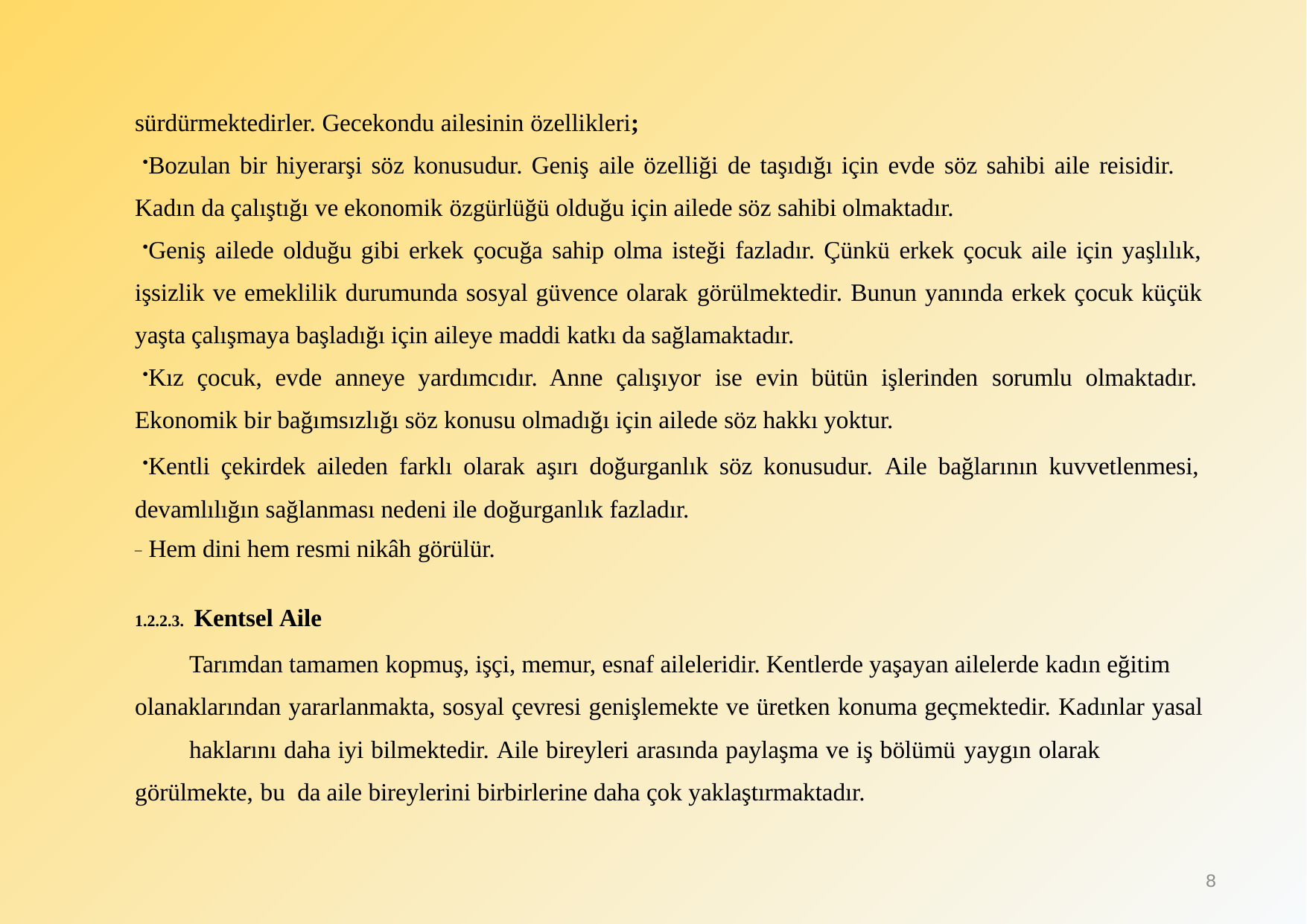

sürdürmektedirler. Gecekondu ailesinin özellikleri;
Bozulan bir hiyerarşi söz konusudur. Geniş aile özelliği de taşıdığı için evde söz sahibi aile reisidir.  Kadın da çalıştığı ve ekonomik özgürlüğü olduğu için ailede söz sahibi olmaktadır.
Geniş ailede olduğu gibi erkek çocuğa sahip olma isteği fazladır. Çünkü erkek çocuk aile için yaşlılık,  işsizlik ve emeklilik durumunda sosyal güvence olarak görülmektedir. Bunun yanında erkek çocuk küçük  yaşta çalışmaya başladığı için aileye maddi katkı da sağlamaktadır.
Kız çocuk, evde anneye yardımcıdır. Anne çalışıyor ise evin bütün işlerinden sorumlu olmaktadır.  Ekonomik bir bağımsızlığı söz konusu olmadığı için ailede söz hakkı yoktur.
Kentli çekirdek aileden farklı olarak aşırı doğurganlık söz konusudur. Aile bağlarının kuvvetlenmesi,  devamlılığın sağlanması nedeni ile doğurganlık fazladır.
_ Hem dini hem resmi nikâh görülür.

1.2.2.3. Kentsel Aile
Tarımdan tamamen kopmuş, işçi, memur, esnaf aileleridir. Kentlerde yaşayan ailelerde kadın eğitim  olanaklarından yararlanmakta, sosyal çevresi genişlemekte ve üretken konuma geçmektedir. Kadınlar yasal
haklarını daha iyi bilmektedir. Aile bireyleri arasında paylaşma ve iş bölümü yaygın olarak görülmekte, bu  da aile bireylerini birbirlerine daha çok yaklaştırmaktadır.
8